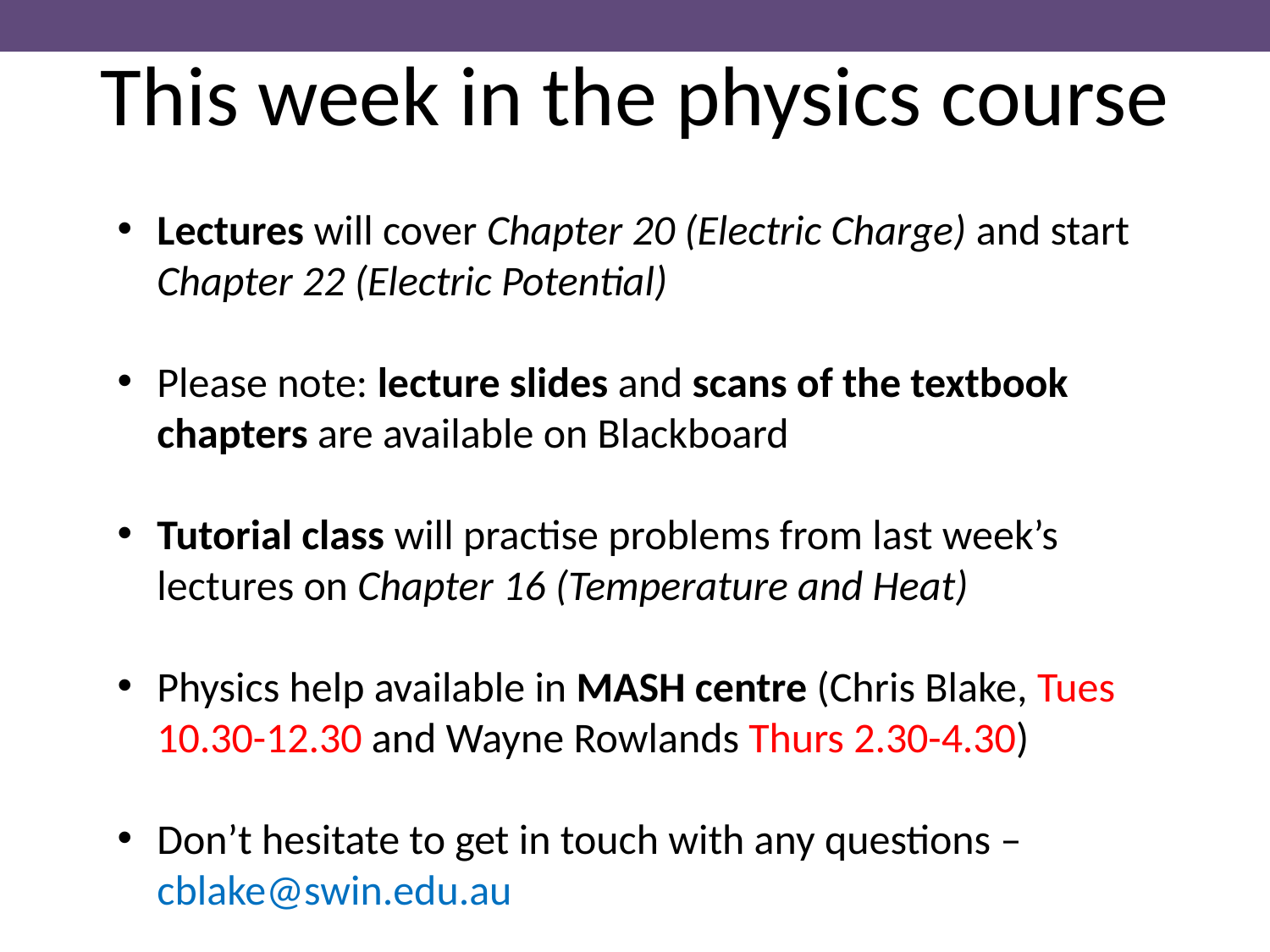

This week in the physics course
Lectures will cover Chapter 20 (Electric Charge) and start Chapter 22 (Electric Potential)

Please note: lecture slides and scans of the textbook chapters are available on Blackboard

Tutorial class will practise problems from last week’s lectures on Chapter 16 (Temperature and Heat)

Physics help available in MASH centre (Chris Blake, Tues 10.30-12.30 and Wayne Rowlands Thurs 2.30-4.30)

Don’t hesitate to get in touch with any questions – cblake@swin.edu.au